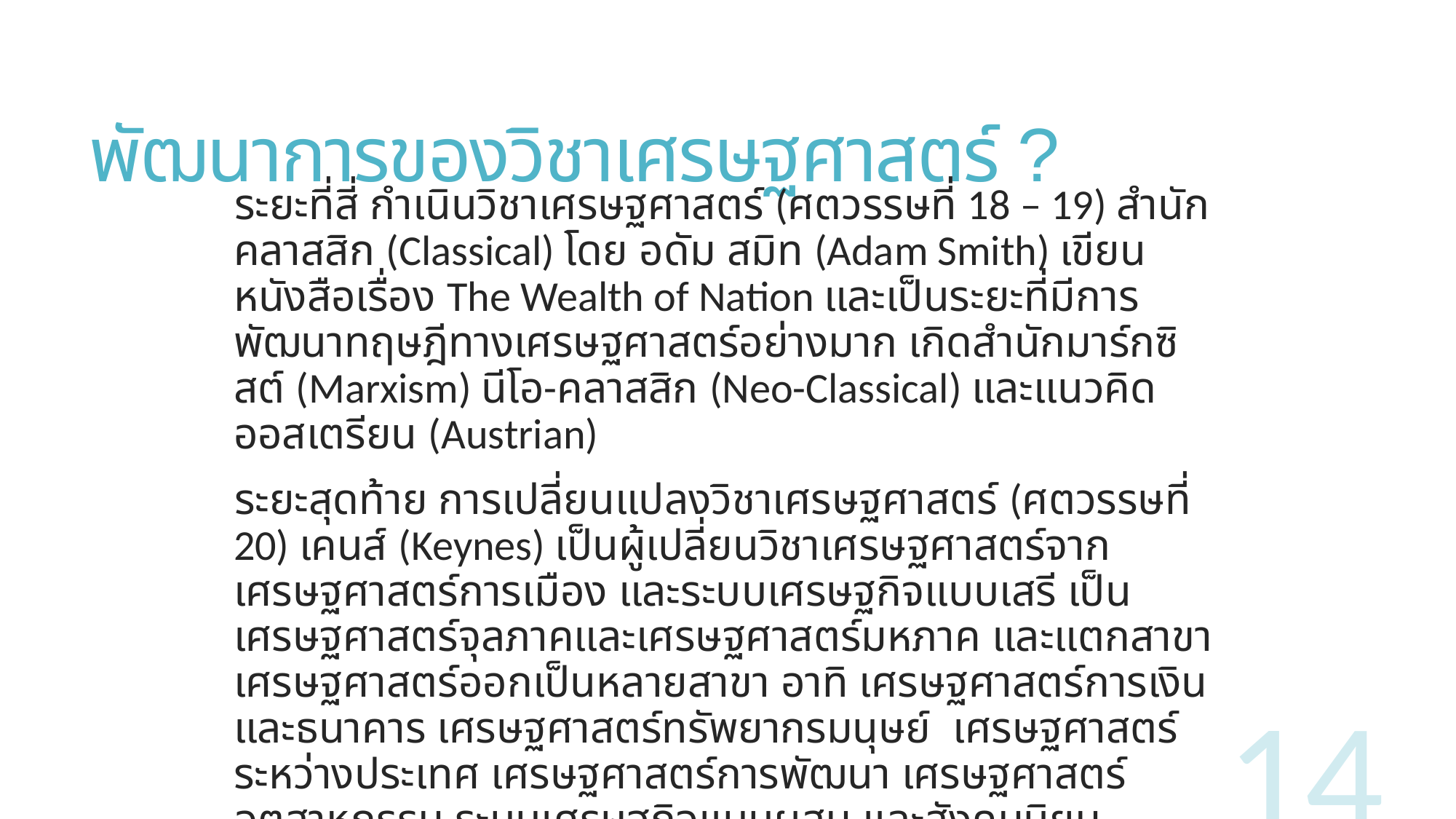

# พัฒนาการของวิชาเศรษฐศาสตร์ ?
ระยะที่สี่ กำเนินวิชาเศรษฐศาสตร์ (ศตวรรษที่ 18 – 19) สำนักคลาสสิก (Classical) โดย อดัม สมิท (Adam Smith) เขียนหนังสือเรื่อง The Wealth of Nation และเป็นระยะที่มีการพัฒนาทฤษฎีทางเศรษฐศาสตร์อย่างมาก เกิดสำนักมาร์กซิสต์ (Marxism) นีโอ-คลาสสิก (Neo-Classical) และแนวคิดออสเตรียน (Austrian)
ระยะสุดท้าย การเปลี่ยนแปลงวิชาเศรษฐศาสตร์ (ศตวรรษที่ 20) เคนส์ (Keynes) เป็นผู้เปลี่ยนวิชาเศรษฐศาสตร์จากเศรษฐศาสตร์การเมือง และระบบเศรษฐกิจแบบเสรี เป็นเศรษฐศาสตร์จุลภาคและเศรษฐศาสตร์มหภาค และแตกสาขาเศรษฐศาสตร์ออกเป็นหลายสาขา อาทิ เศรษฐศาสตร์การเงินและธนาคาร เศรษฐศาสตร์ทรัพยากรมนุษย์  เศรษฐศาสตร์ระหว่างประเทศ เศรษฐศาสตร์การพัฒนา เศรษฐศาสตร์อุตสาหกรรม ระบบเศรษฐกิจแบบผสม และสังคมนิยม
14